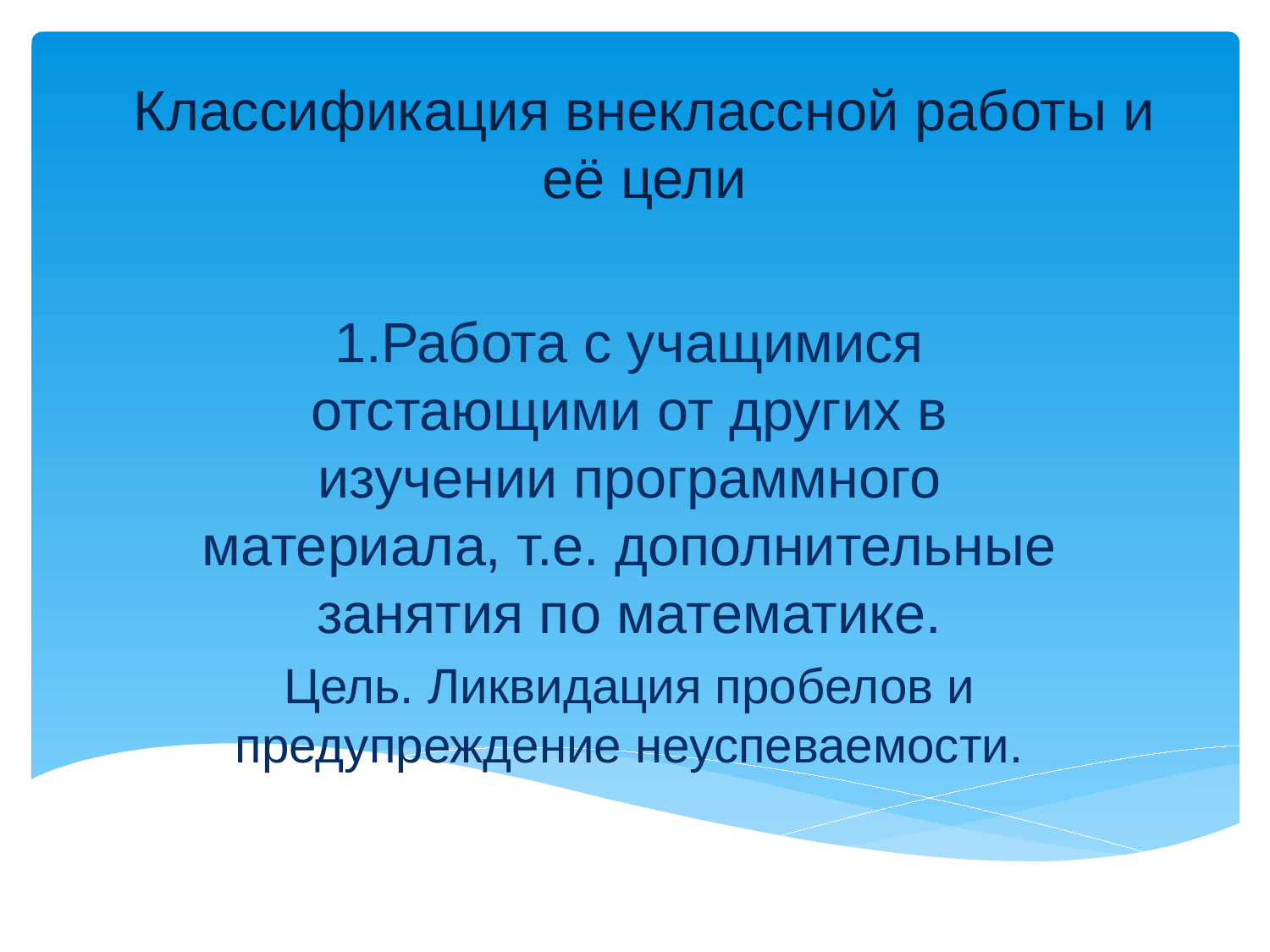

# Классификация внеклассной работы и её цели

1.Работа с учащимися отстающими от других в изучении программного материала, т.е. дополнительные занятия по математике.
Цель. Ликвидация пробелов и предупреждение неуспеваемости.